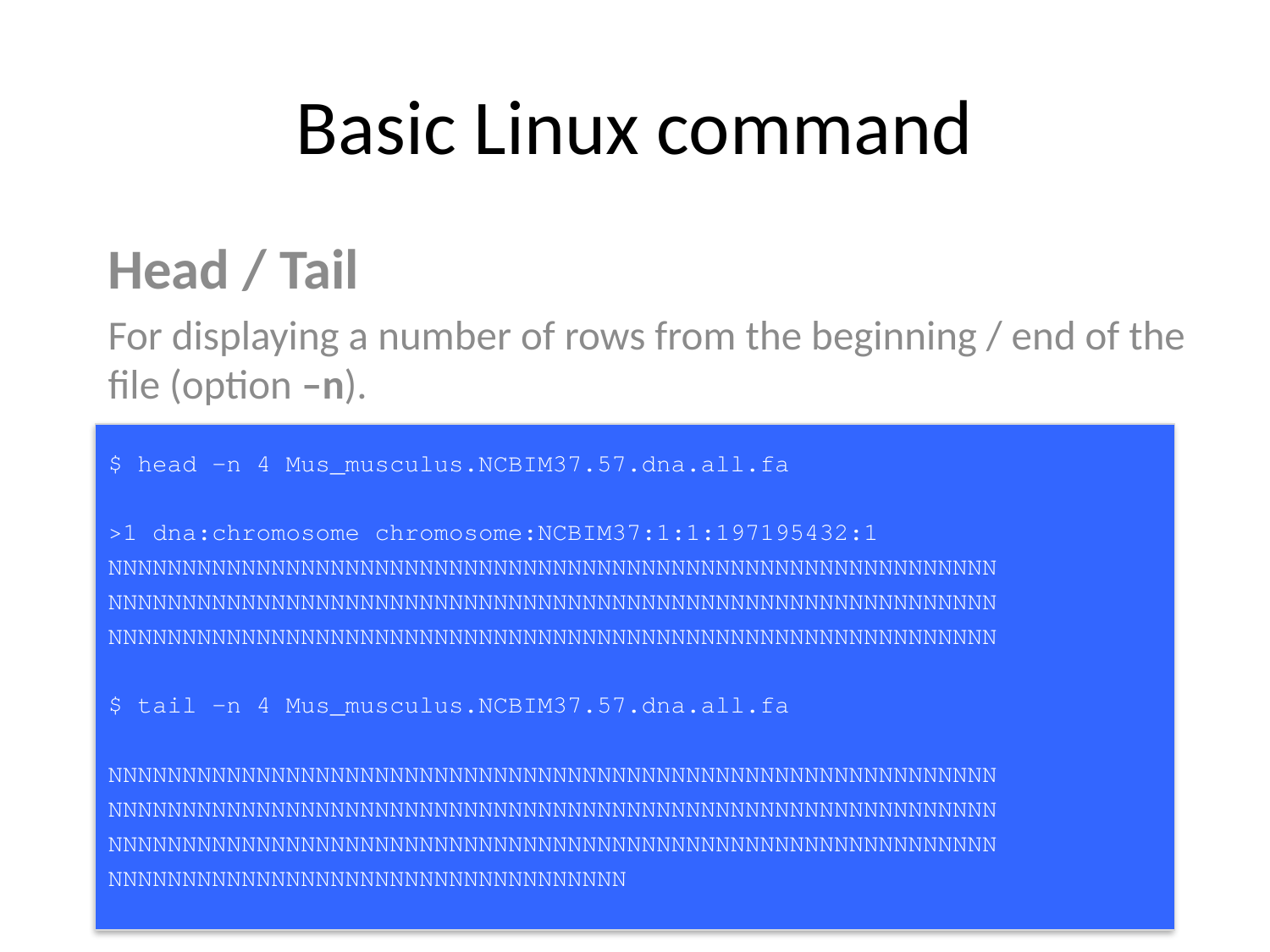

# Basic Linux command
Head / Tail
For displaying a number of rows from the beginning / end of the file (option –n).

$ head –n 4 Mus_musculus.NCBIM37.57.dna.all.fa

>1 dna:chromosome chromosome:NCBIM37:1:1:197195432:1
NNNNNNNNNNNNNNNNNNNNNNNNNNNNNNNNNNNNNNNNNNNNNNNNNNNNNNNNNNNN
NNNNNNNNNNNNNNNNNNNNNNNNNNNNNNNNNNNNNNNNNNNNNNNNNNNNNNNNNNNN
NNNNNNNNNNNNNNNNNNNNNNNNNNNNNNNNNNNNNNNNNNNNNNNNNNNNNNNNNNNN

$ tail -n 4 Mus_musculus.NCBIM37.57.dna.all.fa

NNNNNNNNNNNNNNNNNNNNNNNNNNNNNNNNNNNNNNNNNNNNNNNNNNNNNNNNNNNN
NNNNNNNNNNNNNNNNNNNNNNNNNNNNNNNNNNNNNNNNNNNNNNNNNNNNNNNNNNNN
NNNNNNNNNNNNNNNNNNNNNNNNNNNNNNNNNNNNNNNNNNNNNNNNNNNNNNNNNNNN
NNNNNNNNNNNNNNNNNNNNNNNNNNNNNNNNNNN